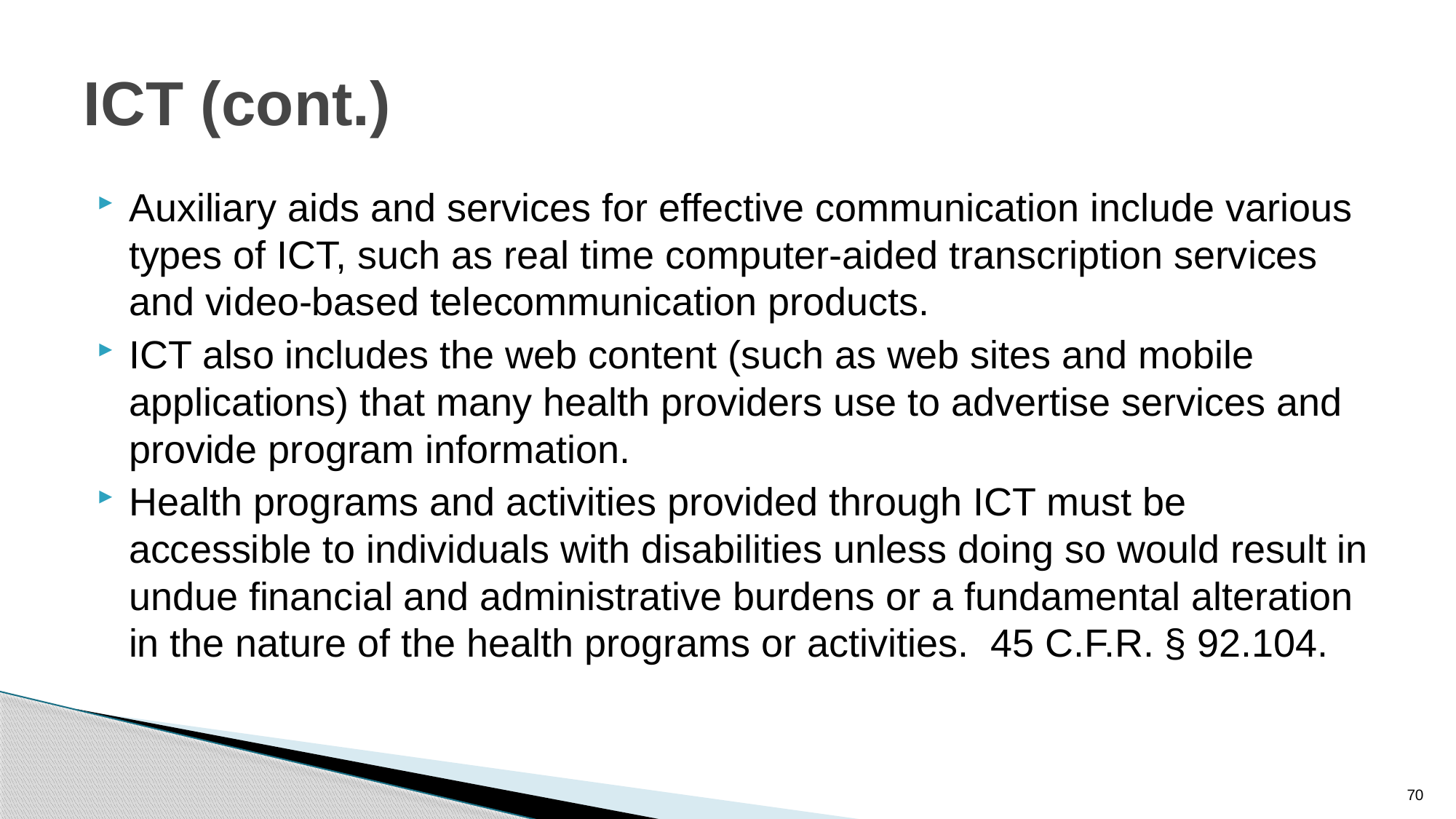

# ICT (cont.)
Auxiliary aids and services for effective communication include various types of ICT, such as real time computer-aided transcription services and video-based telecommunication products.
ICT also includes the web content (such as web sites and mobile applications) that many health providers use to advertise services and provide program information.
Health programs and activities provided through ICT must be accessible to individuals with disabilities unless doing so would result in undue financial and administrative burdens or a fundamental alteration in the nature of the health programs or activities.  45 C.F.R. § 92.104.

70